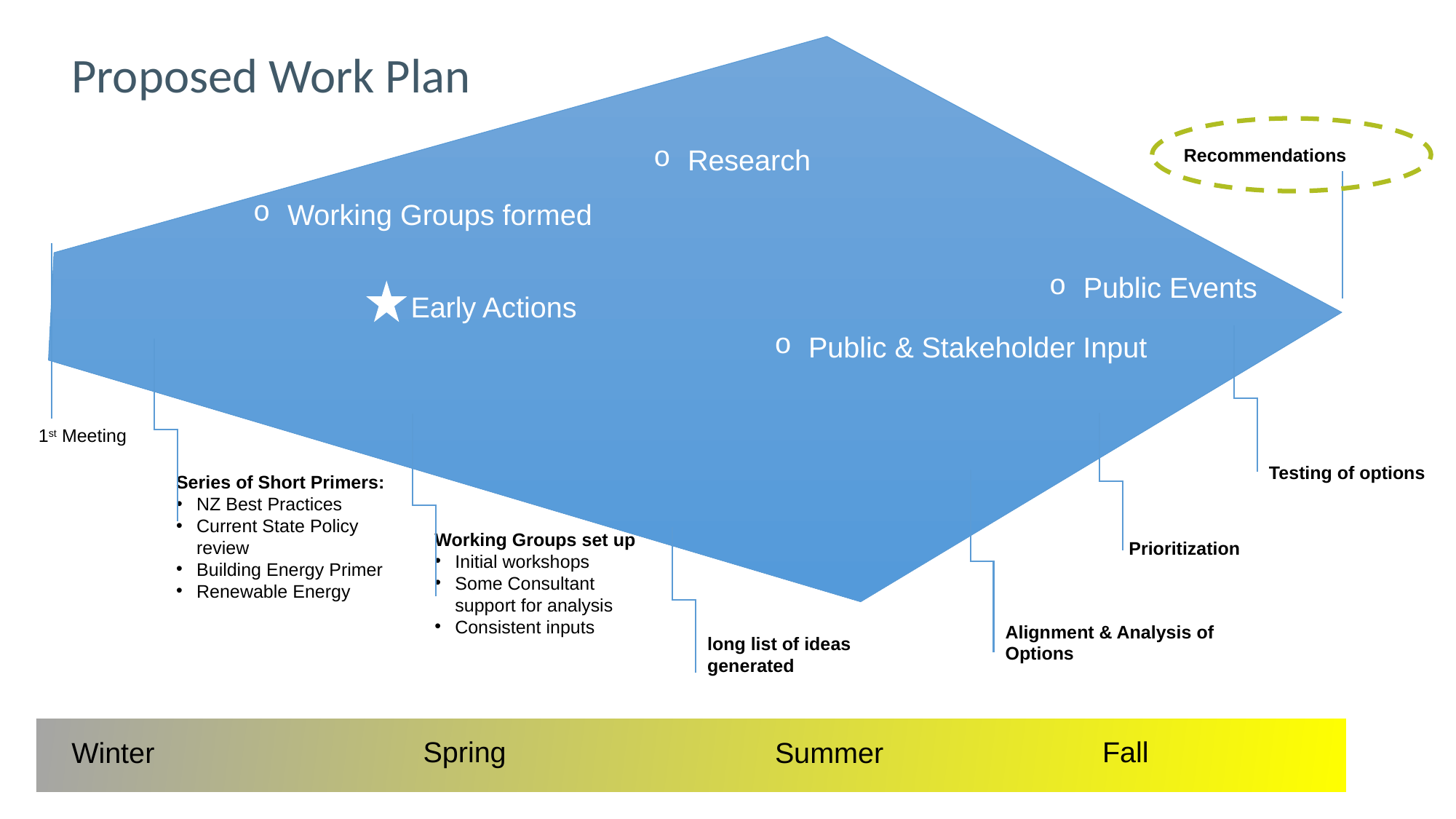

# Proposed Work Plan

Research
Working Groups formed
Public Events
Public & Stakeholder Input
Recommendations

Early Actions
Testing of options
Series of Short Primers:
NZ Best Practices
Current State Policy review
Building Energy Primer
Renewable Energy
Prioritization
Working Groups set up
Initial workshops
Some Consultant support for analysis
Consistent inputs
1st Meeting
Alignment & Analysis of Options
long list of ideas generated

Spring
Fall
Winter
Summer